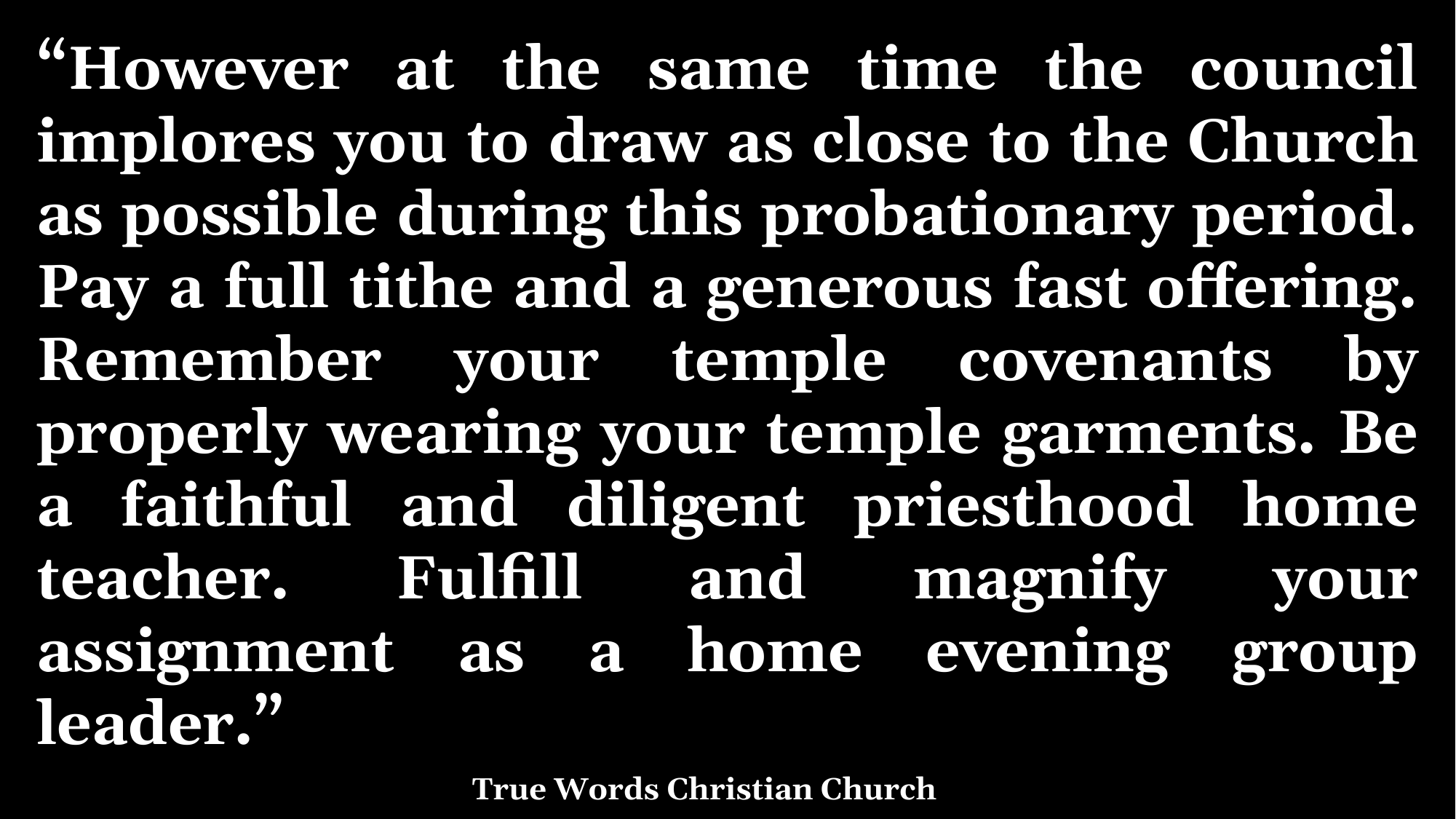

“However at the same time the council implores you to draw as close to the Church as possible during this probationary period. Pay a full tithe and a generous fast offering. Remember your temple covenants by properly wearing your temple garments. Be a faithful and diligent priesthood home teacher. Fulfill and magnify your assignment as a home evening group leader.”
True Words Christian Church